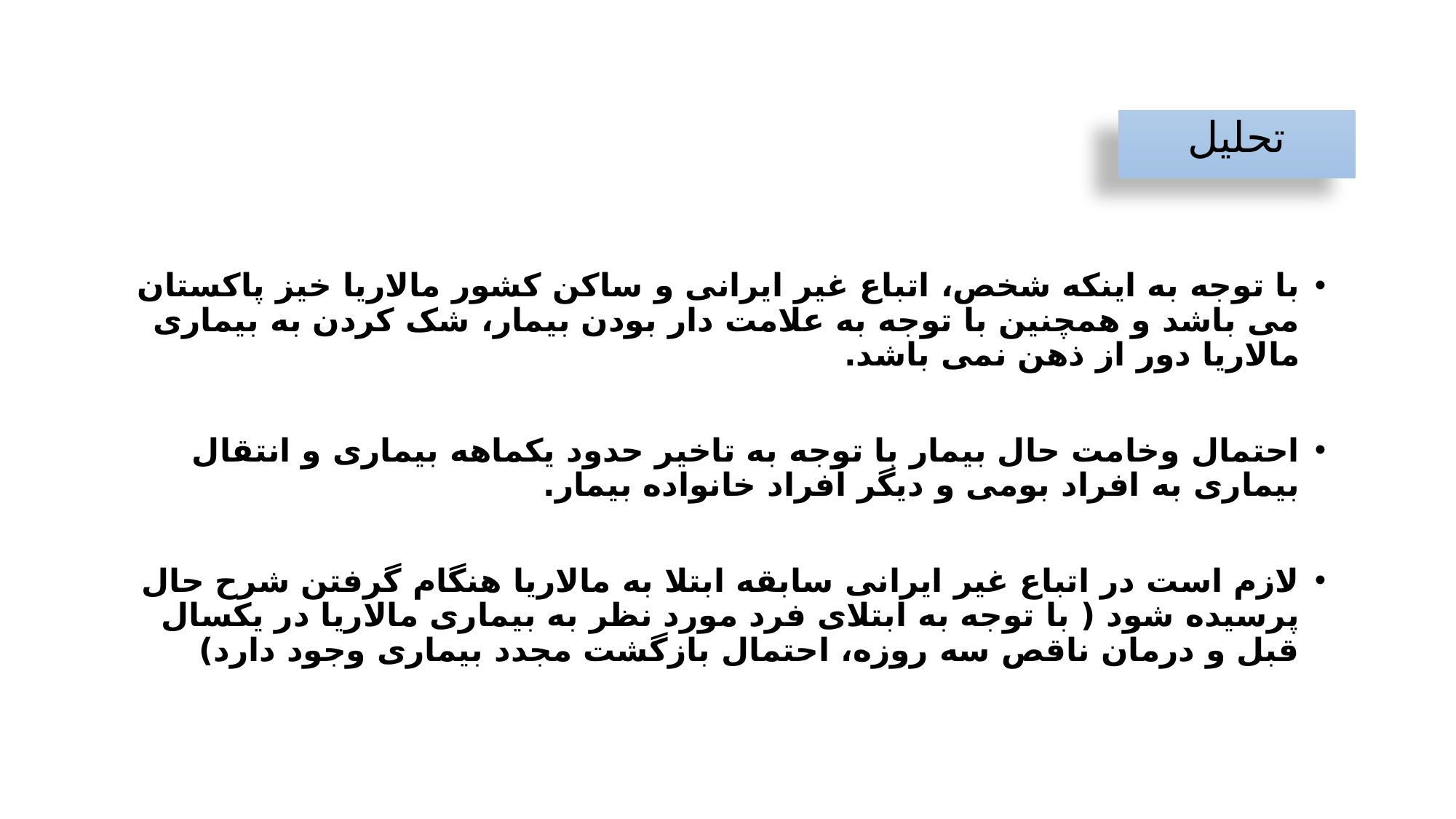

تحلیل
با توجه به اینکه شخص، اتباع غیر ایرانی و ساکن کشور مالاریا خیز پاکستان می باشد و همچنین با توجه به علامت دار بودن بیمار، شک کردن به بیماری مالاریا دور از ذهن نمی باشد.

احتمال وخامت حال بیمار با توجه به تاخیر حدود یکماهه بیماری و انتقال بیماری به افراد بومی و دیگر افراد خانواده بیمار.

لازم است در اتباع غیر ایرانی سابقه ابتلا به مالاریا هنگام گرفتن شرح حال پرسیده شود ( با توجه به ابتلای فرد مورد نظر به بیماری مالاریا در یکسال قبل و درمان ناقص سه روزه، احتمال بازگشت مجدد بیماری وجود دارد)